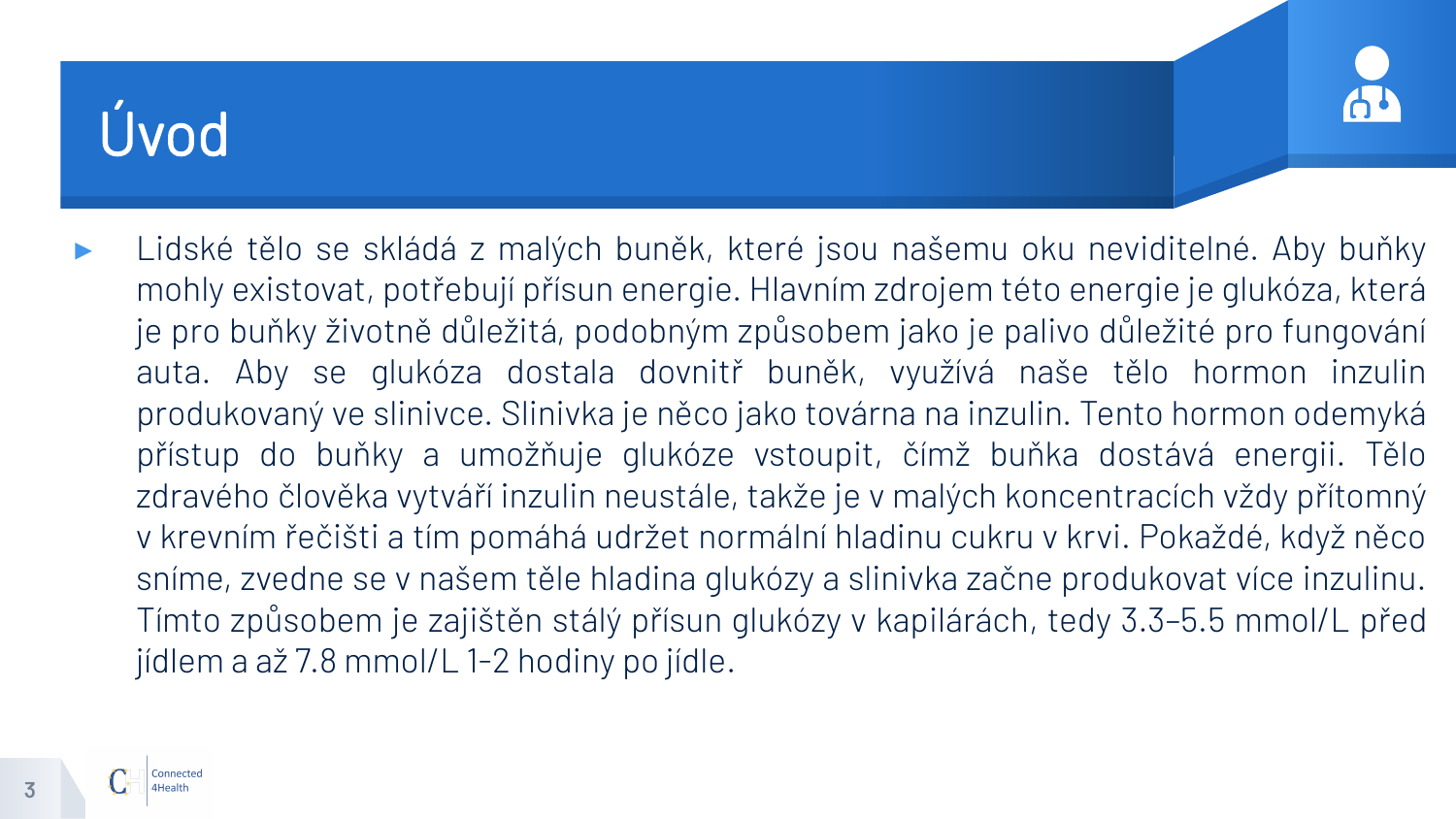

# Úvod
Lidské tělo se skládá z malých buněk, které jsou našemu oku neviditelné. Aby buňky mohly existovat, potřebují přísun energie. Hlavním zdrojem této energie je glukóza, která je pro buňky životně důležitá, podobným způsobem jako je palivo důležité pro fungování auta. Aby se glukóza dostala dovnitř buněk, využívá naše tělo hormon inzulin produkovaný ve slinivce. Slinivka je něco jako továrna na inzulin. Tento hormon odemyká přístup do buňky a umožňuje glukóze vstoupit, čímž buňka dostává energii. Tělo zdravého člověka vytváří inzulin neustále, takže je v malých koncentracích vždy přítomný v krevním řečišti a tím pomáhá udržet normální hladinu cukru v krvi. Pokaždé, když něco sníme, zvedne se v našem těle hladina glukózy a slinivka začne produkovat více inzulinu. Tímto způsobem je zajištěn stálý přísun glukózy v kapilárách, tedy 3.3–5.5 mmol/L před jídlem a až 7.8 mmol/L 1-2 hodiny po jídle.

3